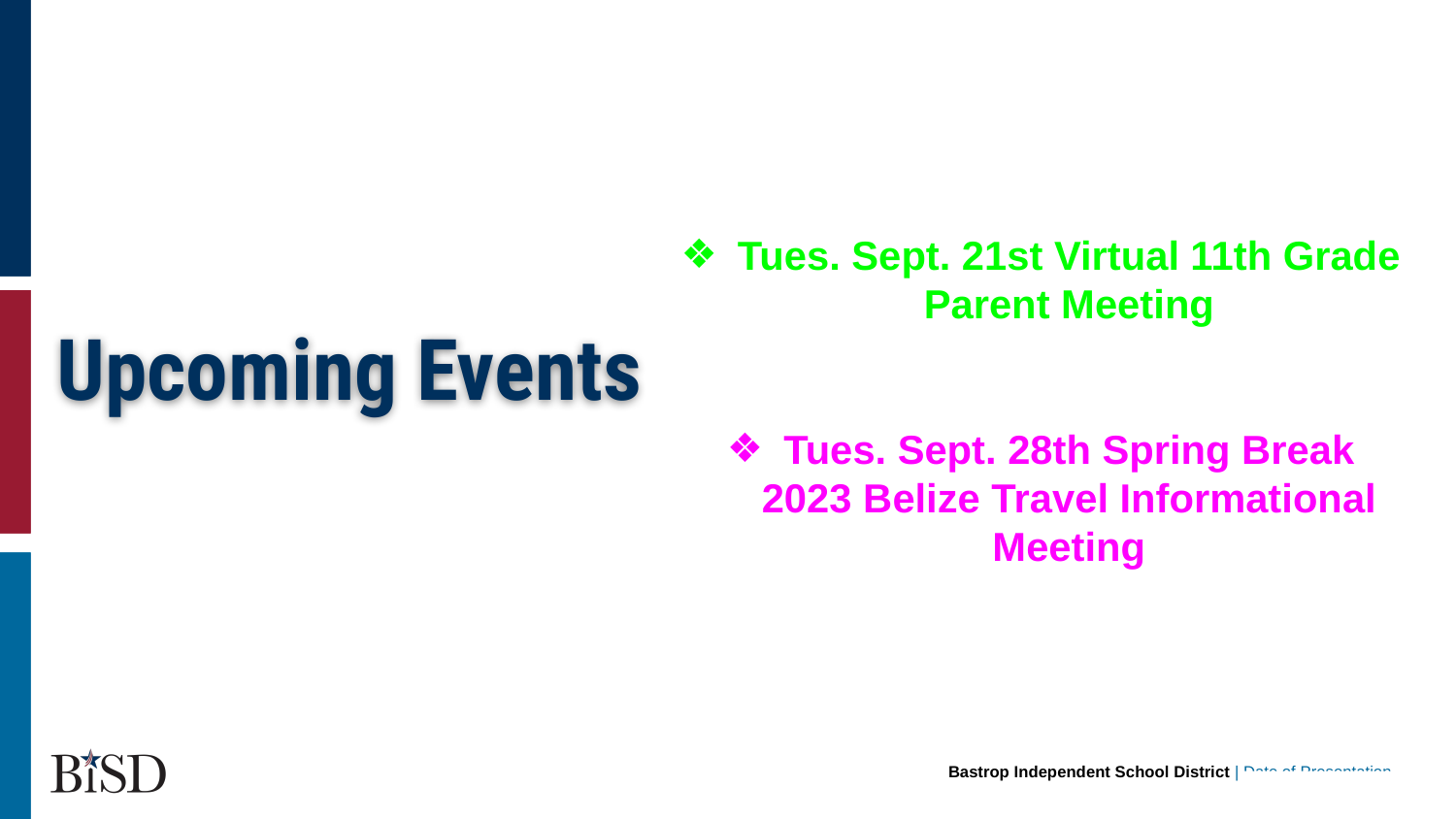

Tues. Sept. 21st Virtual 11th Grade Parent Meeting

Tues. Sept. 28th Spring Break 2023 Belize Travel Informational Meeting
# Upcoming Events

hi